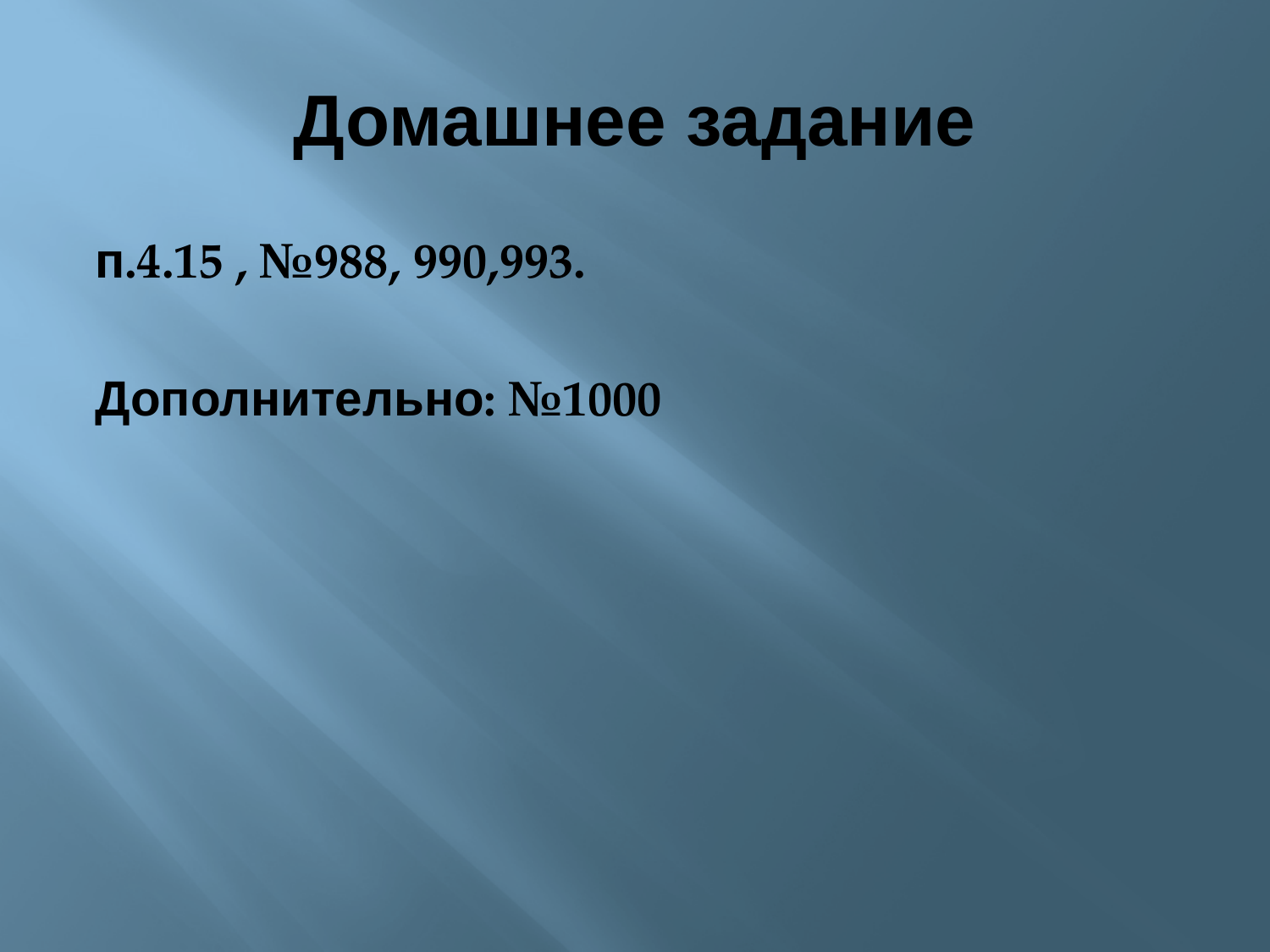

# Домашнее задание
п.4.15 , №988, 990,993.

Дополнительно: №1000